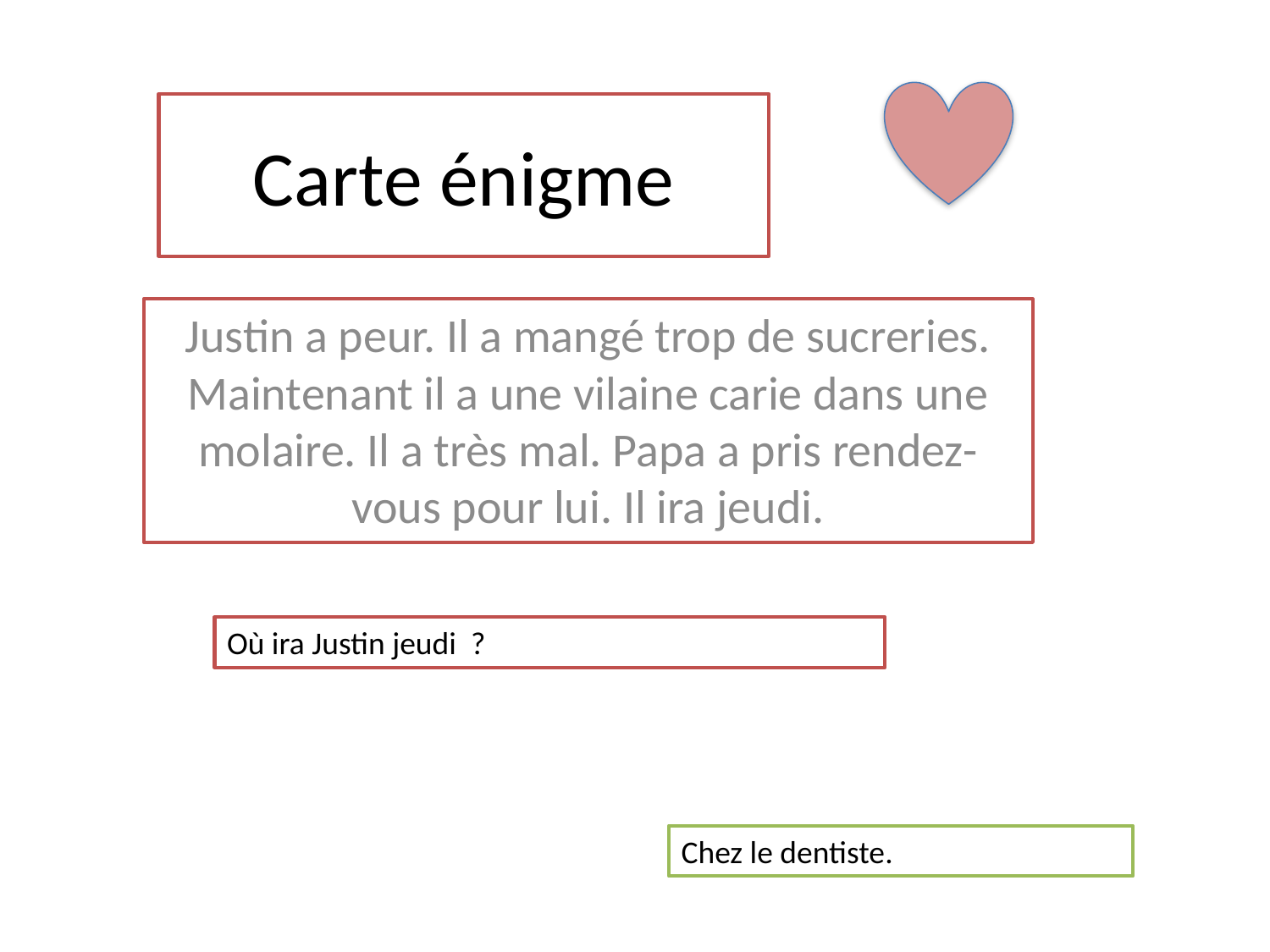

# Carte énigme
Justin a peur. Il a mangé trop de sucreries. Maintenant il a une vilaine carie dans une molaire. Il a très mal. Papa a pris rendez-vous pour lui. Il ira jeudi.
Où ira Justin jeudi  ?
Chez le dentiste.